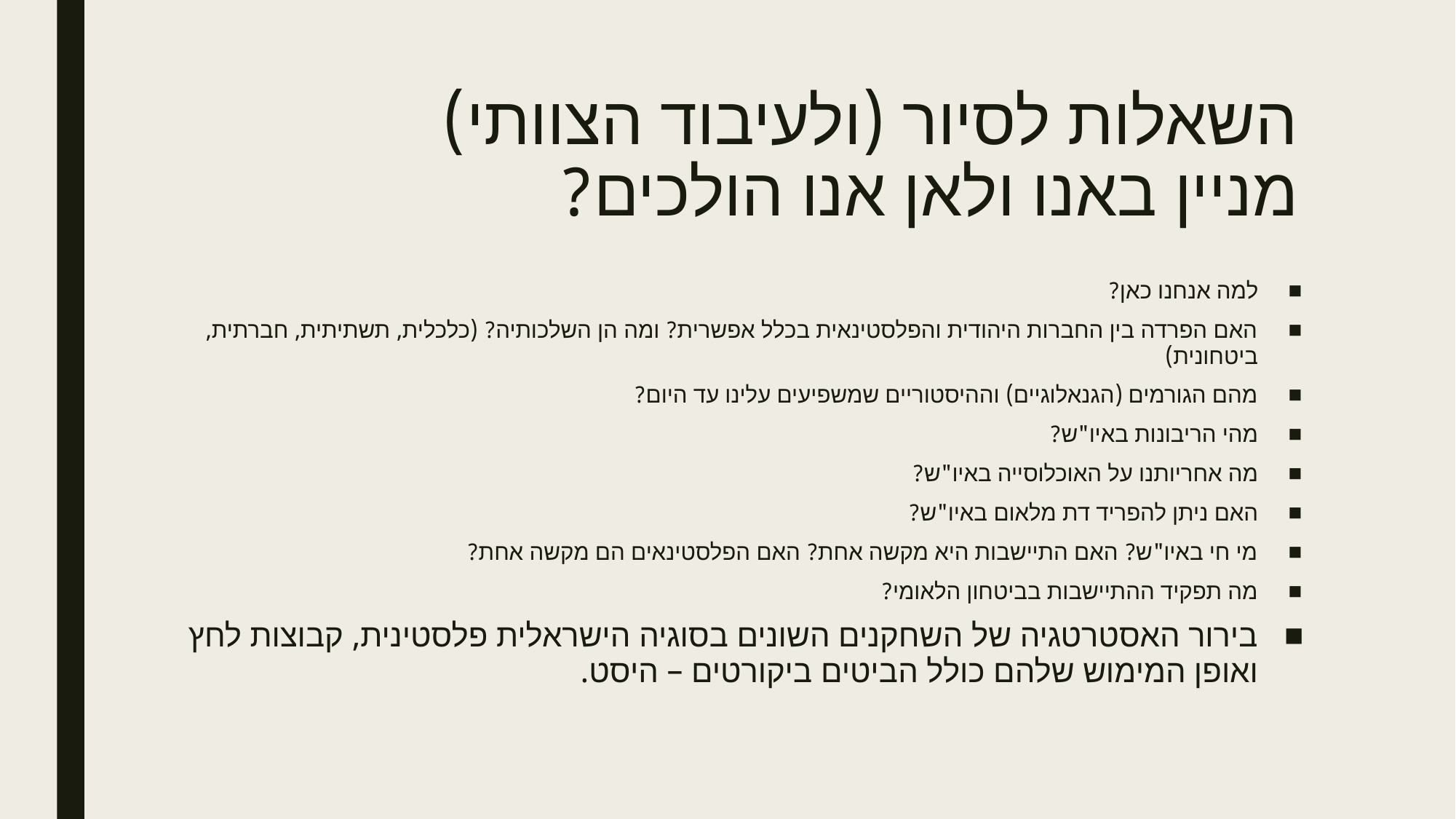

# השאלות לסיור (ולעיבוד הצוותי) מניין באנו ולאן אנו הולכים?
למה אנחנו כאן?
האם הפרדה בין החברות היהודית והפלסטינאית בכלל אפשרית? ומה הן השלכותיה? (כלכלית, תשתיתית, חברתית, ביטחונית)
מהם הגורמים (הגנאלוגיים) וההיסטוריים שמשפיעים עלינו עד היום?
מהי הריבונות באיו"ש?
מה אחריותנו על האוכלוסייה באיו"ש?
האם ניתן להפריד דת מלאום באיו"ש?
מי חי באיו"ש? האם התיישבות היא מקשה אחת? האם הפלסטינאים הם מקשה אחת?
מה תפקיד ההתיישבות בביטחון הלאומי?
בירור האסטרטגיה של השחקנים השונים בסוגיה הישראלית פלסטינית, קבוצות לחץ ואופן המימוש שלהם כולל הביטים ביקורטים – היסט.